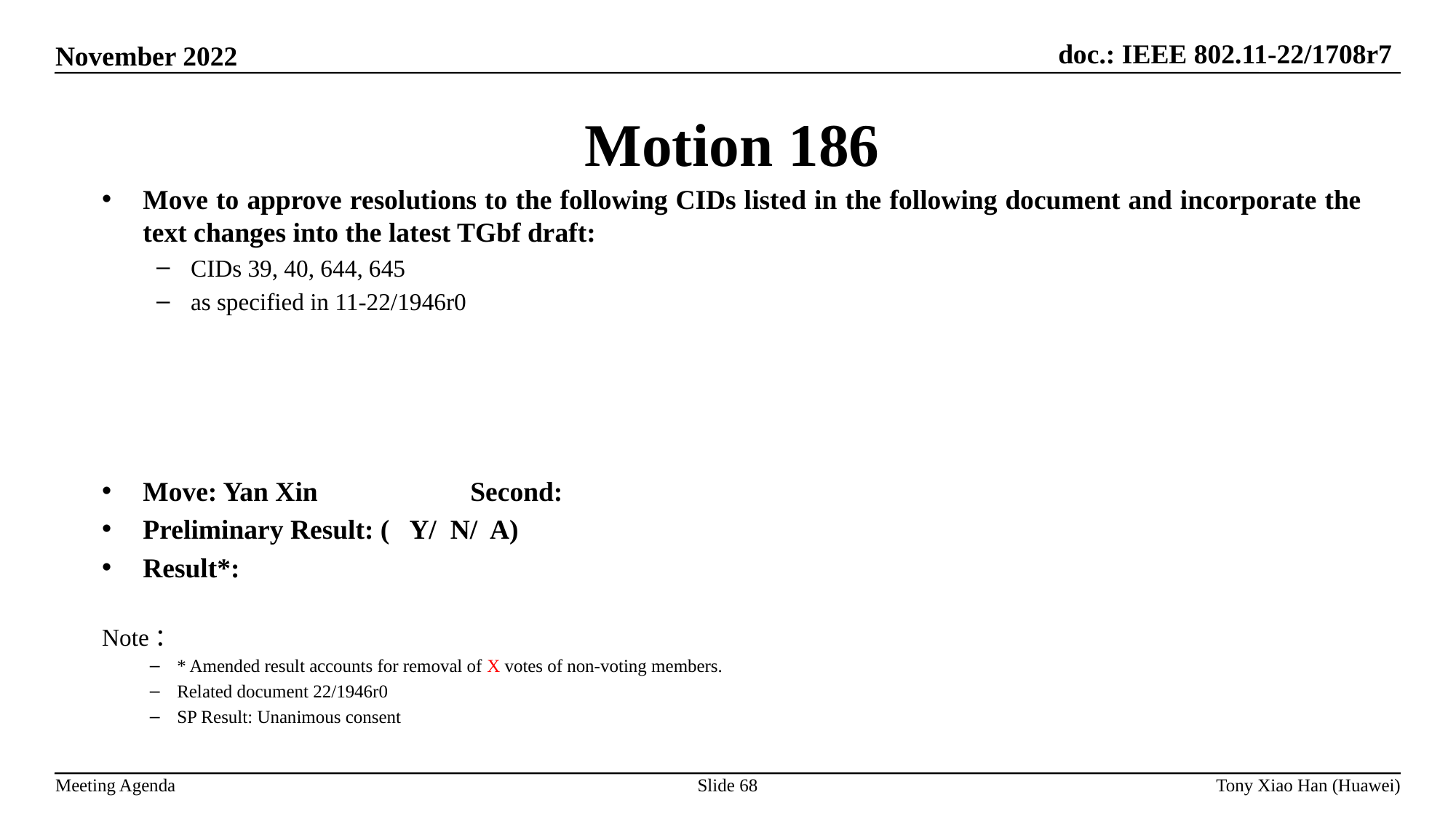

Motion 186

Move to approve resolutions to the following CIDs listed in the following document and incorporate the text changes into the latest TGbf draft:
CIDs 39, 40, 644, 645
as specified in 11-22/1946r0

Move: Yan Xin		Second:
Preliminary Result: (   Y/  N/  A)
Result*:

Note：
* Amended result accounts for removal of X votes of non-voting members.
Related document 22/1946r0
SP Result: Unanimous consent